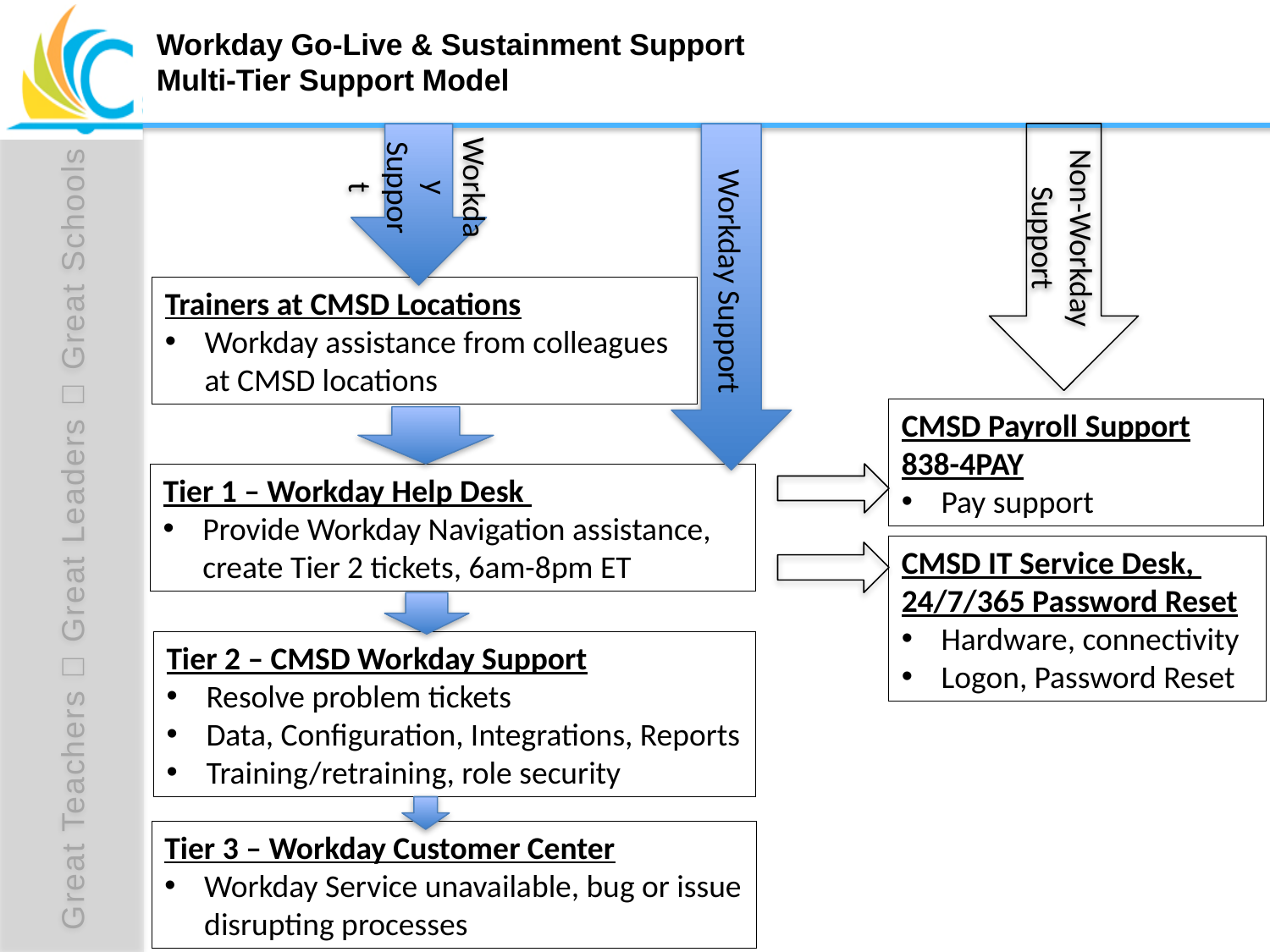

# Workday Go-Live & Sustainment Support Multi-Tier Support Model
Non-Workday Support
Workday Support
Workday Support
Trainers at CMSD Locations
Workday assistance from colleagues at CMSD locations
CMSD Payroll Support
838-4PAY
Pay support

Tier 1 – Workday Help Desk
Provide Workday Navigation assistance, create Tier 2 tickets, 6am-8pm ET
CMSD IT Service Desk,
24/7/365 Password Reset
Hardware, connectivity
Logon, Password Reset

Tier 2 – CMSD Workday Support
Resolve problem tickets
Data, Configuration, Integrations, Reports
Training/retraining, role security

Tier 3 – Workday Customer Center
Workday Service unavailable, bug or issue disrupting processes